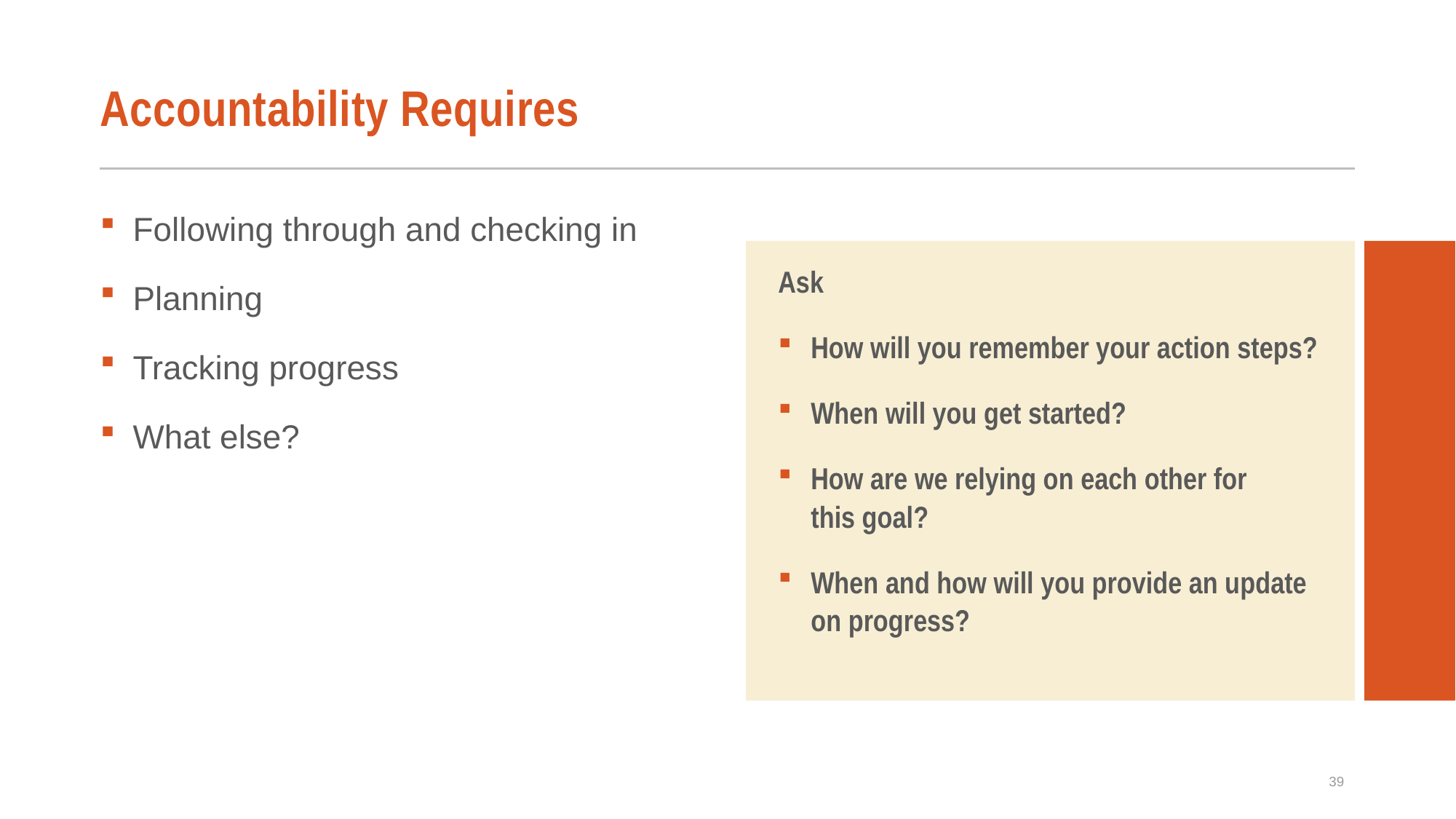

# Accountability Requires
Following through and checking in
Planning
Tracking progress
What else?

Ask
How will you remember your action steps?
When will you get started?
How are we relying on each other for
this goal?
When and how will you provide an update on progress?
39